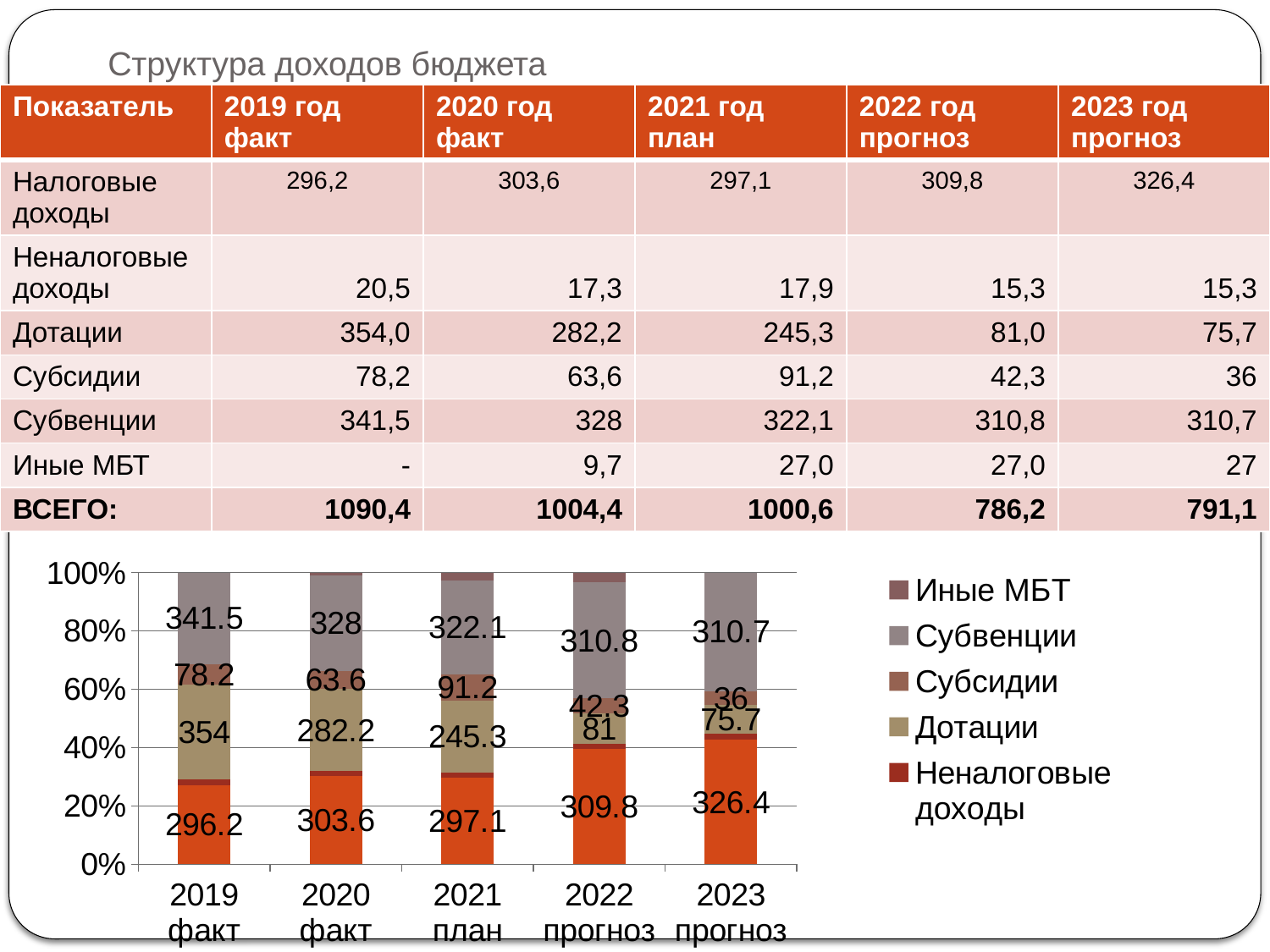

# Структура доходов бюджета
| Показатель | 2019 год факт | 2020 год факт | 2021 год план | 2022 год прогноз | 2023 год прогноз |
| --- | --- | --- | --- | --- | --- |
| Налоговые доходы | 296,2 | 303,6 | 297,1 | 309,8 | 326,4 |
| Неналоговые доходы | 20,5 | 17,3 | 17,9 | 15,3 | 15,3 |
| Дотации | 354,0 | 282,2 | 245,3 | 81,0 | 75,7 |
| Субсидии | 78,2 | 63,6 | 91,2 | 42,3 | 36 |
| Субвенции | 341,5 | 328 | 322,1 | 310,8 | 310,7 |
| Иные МБТ | - | 9,7 | 27,0 | 27,0 | 27 |
| ВСЕГО: | 1090,4 | 1004,4 | 1000,6 | 786,2 | 791,1 |

### Chart

| Category | Налоговые доходы | Неналоговые доходы | Дотации | Субсидии | Субвенции | Иные МБТ |
|---|---|---|---|---|---|---|
| 2019 факт | 296.2 | 20.5 | 354.0 | 78.2 | 341.5 | 0.0 |
| 2020 факт | 303.6 | 17.3 | 282.2 | 63.6 | 328.0 | 9.700000000000001 |
| 2021 план | 297.1 | 17.9 | 245.3 | 91.2 | 322.1 | 27.0 |
| 2022 прогноз | 309.8 | 15.3 | 81.0 | 42.3 | 310.8 | 27.0 |
| 2023 прогноз | 326.3999999999999 | 15.3 | 75.7 | 36.0 | 310.7 | 0.0 |